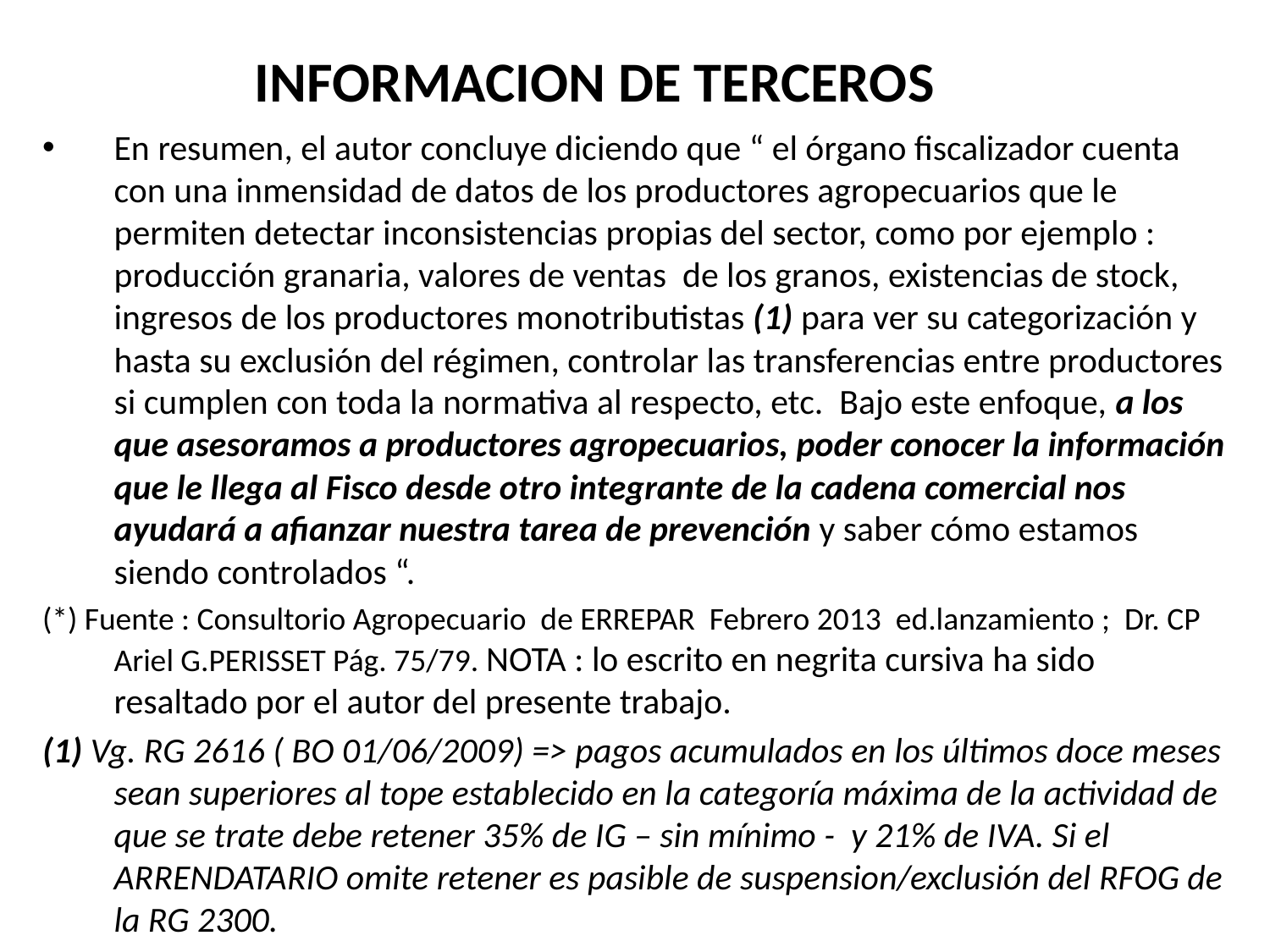

# INFORMACION DE TERCEROS
En resumen, el autor concluye diciendo que “ el órgano fiscalizador cuenta con una inmensidad de datos de los productores agropecuarios que le permiten detectar inconsistencias propias del sector, como por ejemplo : producción granaria, valores de ventas  de los granos, existencias de stock, ingresos de los productores monotributistas (1) para ver su categorización y hasta su exclusión del régimen, controlar las transferencias entre productores si cumplen con toda la normativa al respecto, etc.  Bajo este enfoque, a los que asesoramos a productores agropecuarios, poder conocer la información que le llega al Fisco desde otro integrante de la cadena comercial nos ayudará a afianzar nuestra tarea de prevención y saber cómo estamos siendo controlados “.
(*) Fuente : Consultorio Agropecuario  de ERREPAR  Febrero 2013  ed.lanzamiento ;  Dr. CP Ariel G.PERISSET Pág. 75/79. NOTA : lo escrito en negrita cursiva ha sido resaltado por el autor del presente trabajo.
(1) Vg. RG 2616 ( BO 01/06/2009) => pagos acumulados en los últimos doce meses sean superiores al tope establecido en la categoría máxima de la actividad de que se trate debe retener 35% de IG – sin mínimo -  y 21% de IVA. Si el ARRENDATARIO omite retener es pasible de suspension/exclusión del RFOG de la RG 2300.